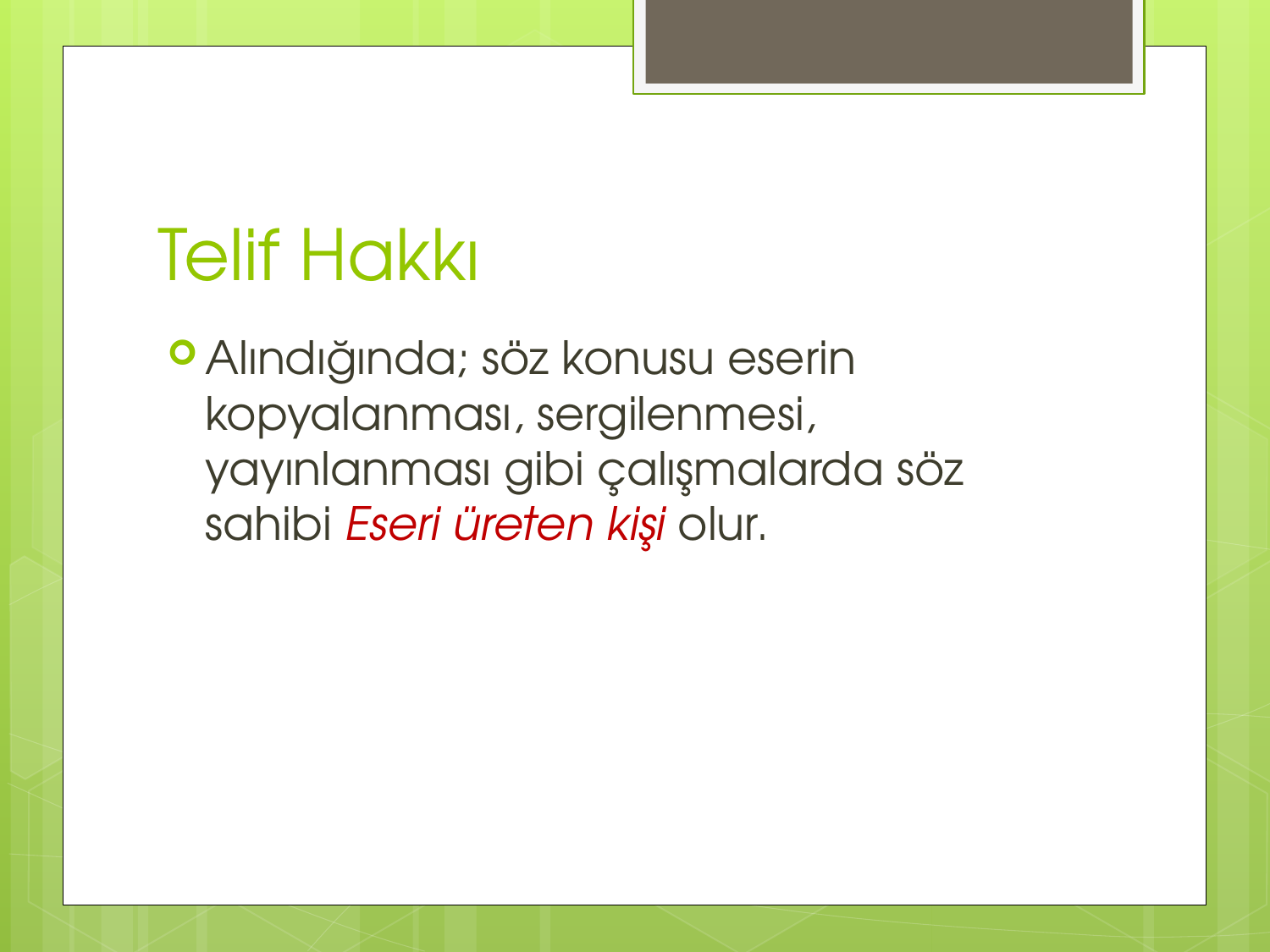

# Telif Hakkı
Alındığında; söz konusu eserin kopyalanması, sergilenmesi, yayınlanması gibi çalışmalarda söz sahibi Eseri üreten kişi olur.